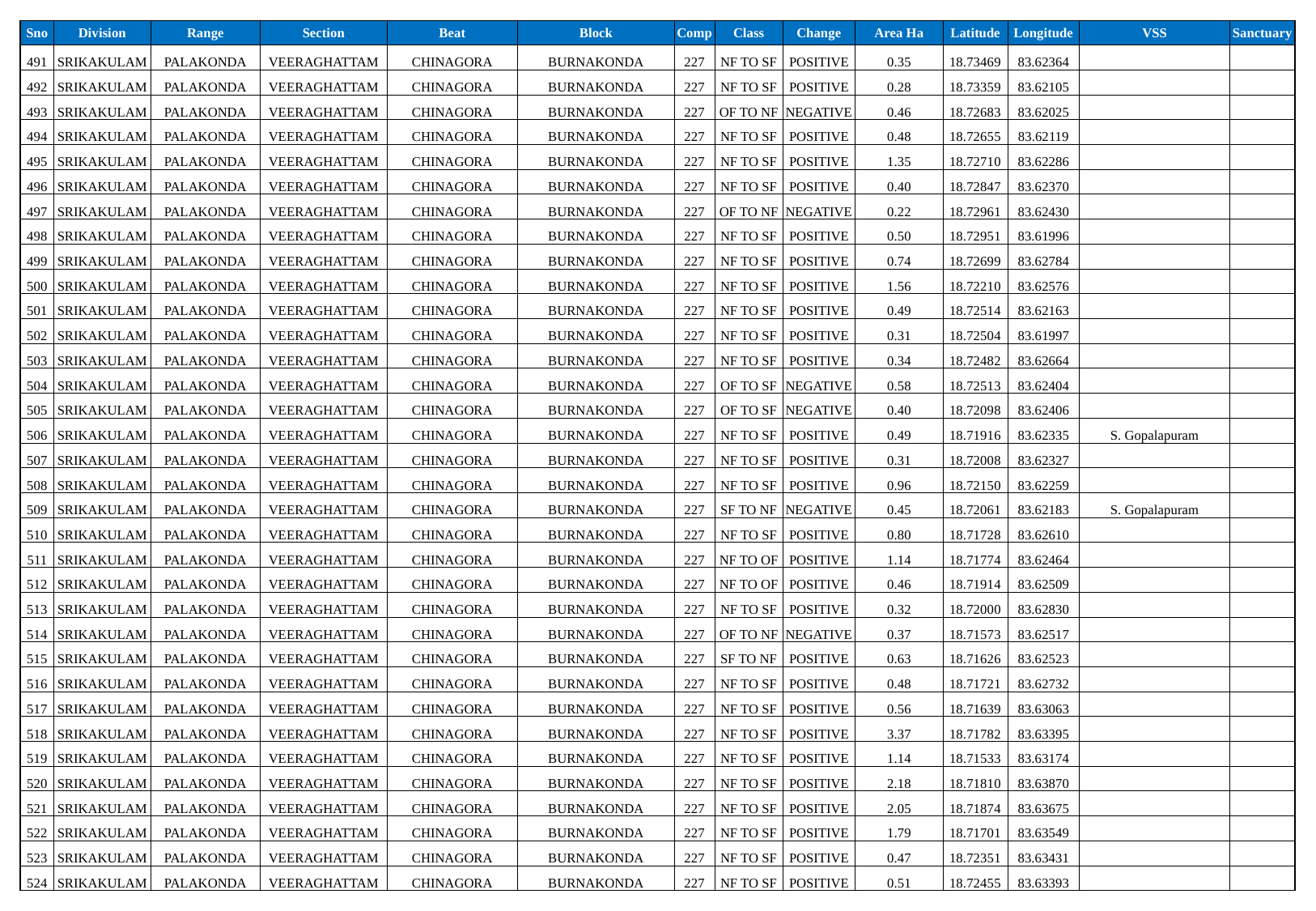

| Sno | Division | Range | Section | Beat | Block | Comp | Class | Change | Area Ha | Latitude | Longitude | VSS | Sanctuary |
| --- | --- | --- | --- | --- | --- | --- | --- | --- | --- | --- | --- | --- | --- |
| 491 | SRIKAKULAM | PALAKONDA | VEERAGHATTAM | CHINAGORA | BURNAKONDA | 227 | NF TO SF | POSITIVE | 0.35 | 18.73469 | 83.62364 |  |  |
| 492 | SRIKAKULAM | PALAKONDA | VEERAGHATTAM | CHINAGORA | BURNAKONDA | 227 | NF TO SF | POSITIVE | 0.28 | 18.73359 | 83.62105 |  |  |
| 493 | SRIKAKULAM | PALAKONDA | VEERAGHATTAM | CHINAGORA | BURNAKONDA | 227 | OF TO NF | NEGATIVE | 0.46 | 18.72683 | 83.62025 |  |  |
| 494 | SRIKAKULAM | PALAKONDA | VEERAGHATTAM | CHINAGORA | BURNAKONDA | 227 | NF TO SF | POSITIVE | 0.48 | 18.72655 | 83.62119 |  |  |
| 495 | SRIKAKULAM | PALAKONDA | VEERAGHATTAM | CHINAGORA | BURNAKONDA | 227 | NF TO SF | POSITIVE | 1.35 | 18.72710 | 83.62286 |  |  |
| 496 | SRIKAKULAM | PALAKONDA | VEERAGHATTAM | CHINAGORA | BURNAKONDA | 227 | NF TO SF | POSITIVE | 0.40 | 18.72847 | 83.62370 |  |  |
| 497 | SRIKAKULAM | PALAKONDA | VEERAGHATTAM | CHINAGORA | BURNAKONDA | 227 | OF TO NF | NEGATIVE | 0.22 | 18.72961 | 83.62430 |  |  |
| 498 | SRIKAKULAM | PALAKONDA | VEERAGHATTAM | CHINAGORA | BURNAKONDA | 227 | NF TO SF | POSITIVE | 0.50 | 18.72951 | 83.61996 |  |  |
| 499 | SRIKAKULAM | PALAKONDA | VEERAGHATTAM | CHINAGORA | BURNAKONDA | 227 | NF TO SF | POSITIVE | 0.74 | 18.72699 | 83.62784 |  |  |
| 500 | SRIKAKULAM | PALAKONDA | VEERAGHATTAM | CHINAGORA | BURNAKONDA | 227 | NF TO SF | POSITIVE | 1.56 | 18.72210 | 83.62576 |  |  |
| 501 | SRIKAKULAM | PALAKONDA | VEERAGHATTAM | CHINAGORA | BURNAKONDA | 227 | NF TO SF | POSITIVE | 0.49 | 18.72514 | 83.62163 |  |  |
| 502 | SRIKAKULAM | PALAKONDA | VEERAGHATTAM | CHINAGORA | BURNAKONDA | 227 | NF TO SF | POSITIVE | 0.31 | 18.72504 | 83.61997 |  |  |
| 503 | SRIKAKULAM | PALAKONDA | VEERAGHATTAM | CHINAGORA | BURNAKONDA | 227 | NF TO SF | POSITIVE | 0.34 | 18.72482 | 83.62664 |  |  |
| 504 | SRIKAKULAM | PALAKONDA | VEERAGHATTAM | CHINAGORA | BURNAKONDA | 227 | OF TO SF | NEGATIVE | 0.58 | 18.72513 | 83.62404 |  |  |
| 505 | SRIKAKULAM | PALAKONDA | VEERAGHATTAM | CHINAGORA | BURNAKONDA | 227 | OF TO SF | NEGATIVE | 0.40 | 18.72098 | 83.62406 |  |  |
| 506 | SRIKAKULAM | PALAKONDA | VEERAGHATTAM | CHINAGORA | BURNAKONDA | 227 | NF TO SF | POSITIVE | 0.49 | 18.71916 | 83.62335 | S. Gopalapuram |  |
| 507 | SRIKAKULAM | PALAKONDA | VEERAGHATTAM | CHINAGORA | BURNAKONDA | 227 | NF TO SF | POSITIVE | 0.31 | 18.72008 | 83.62327 |  |  |
| 508 | SRIKAKULAM | PALAKONDA | VEERAGHATTAM | CHINAGORA | BURNAKONDA | 227 | NF TO SF | POSITIVE | 0.96 | 18.72150 | 83.62259 |  |  |
| 509 | SRIKAKULAM | PALAKONDA | VEERAGHATTAM | CHINAGORA | BURNAKONDA | 227 | SF TO NF | NEGATIVE | 0.45 | 18.72061 | 83.62183 | S. Gopalapuram |  |
| 510 | SRIKAKULAM | PALAKONDA | VEERAGHATTAM | CHINAGORA | BURNAKONDA | 227 | NF TO SF | POSITIVE | 0.80 | 18.71728 | 83.62610 |  |  |
| 511 | SRIKAKULAM | PALAKONDA | VEERAGHATTAM | CHINAGORA | BURNAKONDA | 227 | NF TO OF | POSITIVE | 1.14 | 18.71774 | 83.62464 |  |  |
| 512 | SRIKAKULAM | PALAKONDA | VEERAGHATTAM | CHINAGORA | BURNAKONDA | 227 | NF TO OF | POSITIVE | 0.46 | 18.71914 | 83.62509 |  |  |
| 513 | SRIKAKULAM | PALAKONDA | VEERAGHATTAM | CHINAGORA | BURNAKONDA | 227 | NF TO SF | POSITIVE | 0.32 | 18.72000 | 83.62830 |  |  |
| 514 | SRIKAKULAM | PALAKONDA | VEERAGHATTAM | CHINAGORA | BURNAKONDA | 227 | OF TO NF | NEGATIVE | 0.37 | 18.71573 | 83.62517 |  |  |
| 515 | SRIKAKULAM | PALAKONDA | VEERAGHATTAM | CHINAGORA | BURNAKONDA | 227 | SF TO NF | POSITIVE | 0.63 | 18.71626 | 83.62523 |  |  |
| 516 | SRIKAKULAM | PALAKONDA | VEERAGHATTAM | CHINAGORA | BURNAKONDA | 227 | NF TO SF | POSITIVE | 0.48 | 18.71721 | 83.62732 |  |  |
| 517 | SRIKAKULAM | PALAKONDA | VEERAGHATTAM | CHINAGORA | BURNAKONDA | 227 | NF TO SF | POSITIVE | 0.56 | 18.71639 | 83.63063 |  |  |
| 518 | SRIKAKULAM | PALAKONDA | VEERAGHATTAM | CHINAGORA | BURNAKONDA | 227 | NF TO SF | POSITIVE | 3.37 | 18.71782 | 83.63395 |  |  |
| 519 | SRIKAKULAM | PALAKONDA | VEERAGHATTAM | CHINAGORA | BURNAKONDA | 227 | NF TO SF | POSITIVE | 1.14 | 18.71533 | 83.63174 |  |  |
| 520 | SRIKAKULAM | PALAKONDA | VEERAGHATTAM | CHINAGORA | BURNAKONDA | 227 | NF TO SF | POSITIVE | 2.18 | 18.71810 | 83.63870 |  |  |
| 521 | SRIKAKULAM | PALAKONDA | VEERAGHATTAM | CHINAGORA | BURNAKONDA | 227 | NF TO SF | POSITIVE | 2.05 | 18.71874 | 83.63675 |  |  |
| 522 | SRIKAKULAM | PALAKONDA | VEERAGHATTAM | CHINAGORA | BURNAKONDA | 227 | NF TO SF | POSITIVE | 1.79 | 18.71701 | 83.63549 |  |  |
| 523 | SRIKAKULAM | PALAKONDA | VEERAGHATTAM | CHINAGORA | BURNAKONDA | 227 | NF TO SF | POSITIVE | 0.47 | 18.72351 | 83.63431 |  |  |
| 524 | SRIKAKULAM | PALAKONDA | VEERAGHATTAM | CHINAGORA | BURNAKONDA | 227 | NF TO SF | POSITIVE | 0.51 | 18.72455 | 83.63393 |  |  |